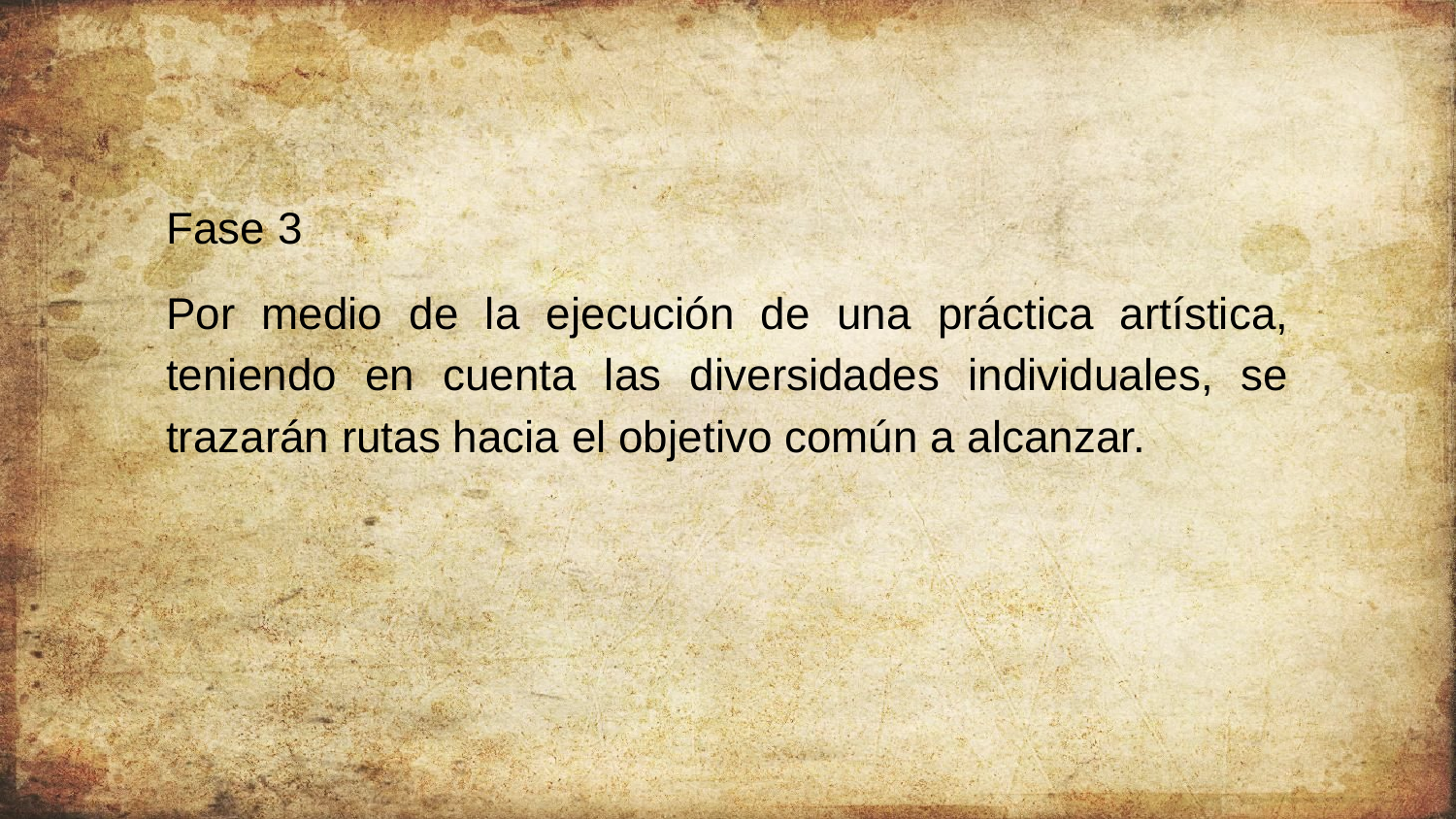

Fase 3
Por medio de la ejecución de una práctica artística, teniendo en cuenta las diversidades individuales, se trazarán rutas hacia el objetivo común a alcanzar.